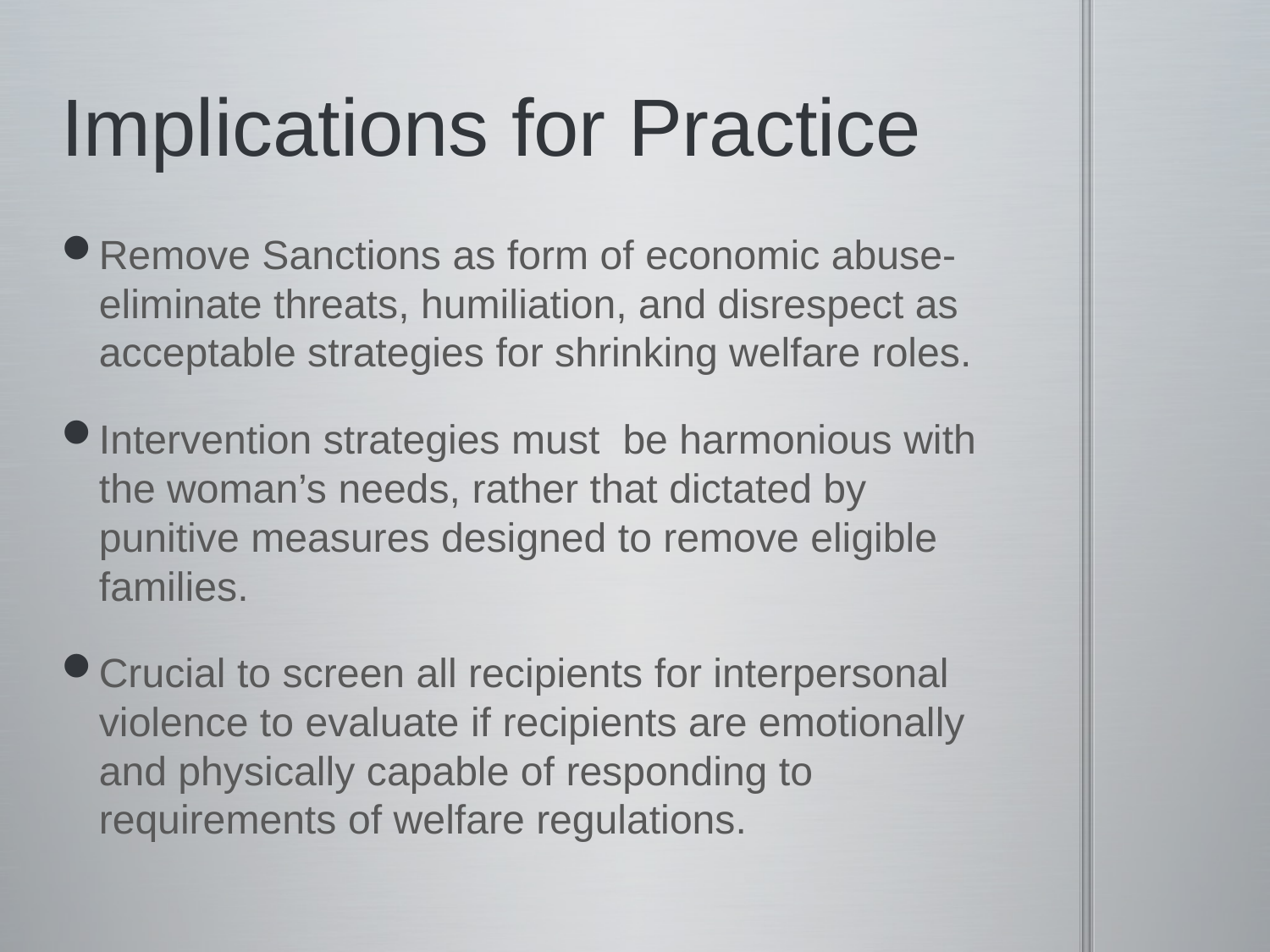

# Implications for Practice
Remove Sanctions as form of economic abuse- eliminate threats, humiliation, and disrespect as acceptable strategies for shrinking welfare roles.
Intervention strategies must  be harmonious with the woman’s needs, rather that dictated by punitive measures designed to remove eligible families.
Crucial to screen all recipients for interpersonal violence to evaluate if recipients are emotionally and physically capable of responding to requirements of welfare regulations.